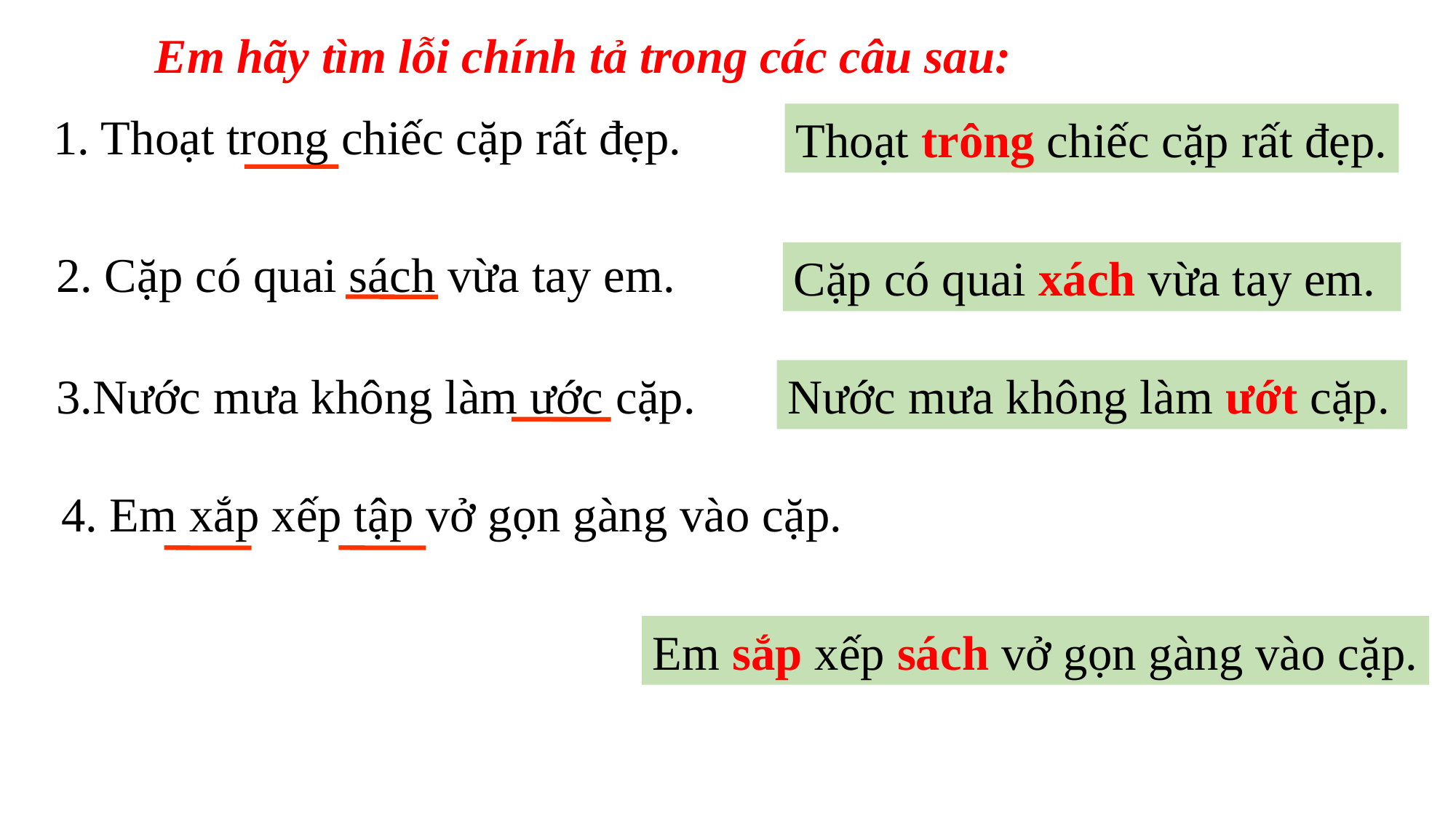

Em hãy tìm lỗi chính tả trong các câu sau:
1. Thoạt trong chiếc cặp rất đẹp.
Thoạt trông chiếc cặp rất đẹp.

2. Cặp có quai sách vừa tay em.
Cặp có quai xách vừa tay em.

3.Nước mưa không làm ước cặp.
Nước mưa không làm ướt cặp.

4. Em xắp xếp tập vở gọn gàng vào cặp.

Em sắp xếp sách vở gọn gàng vào cặp.